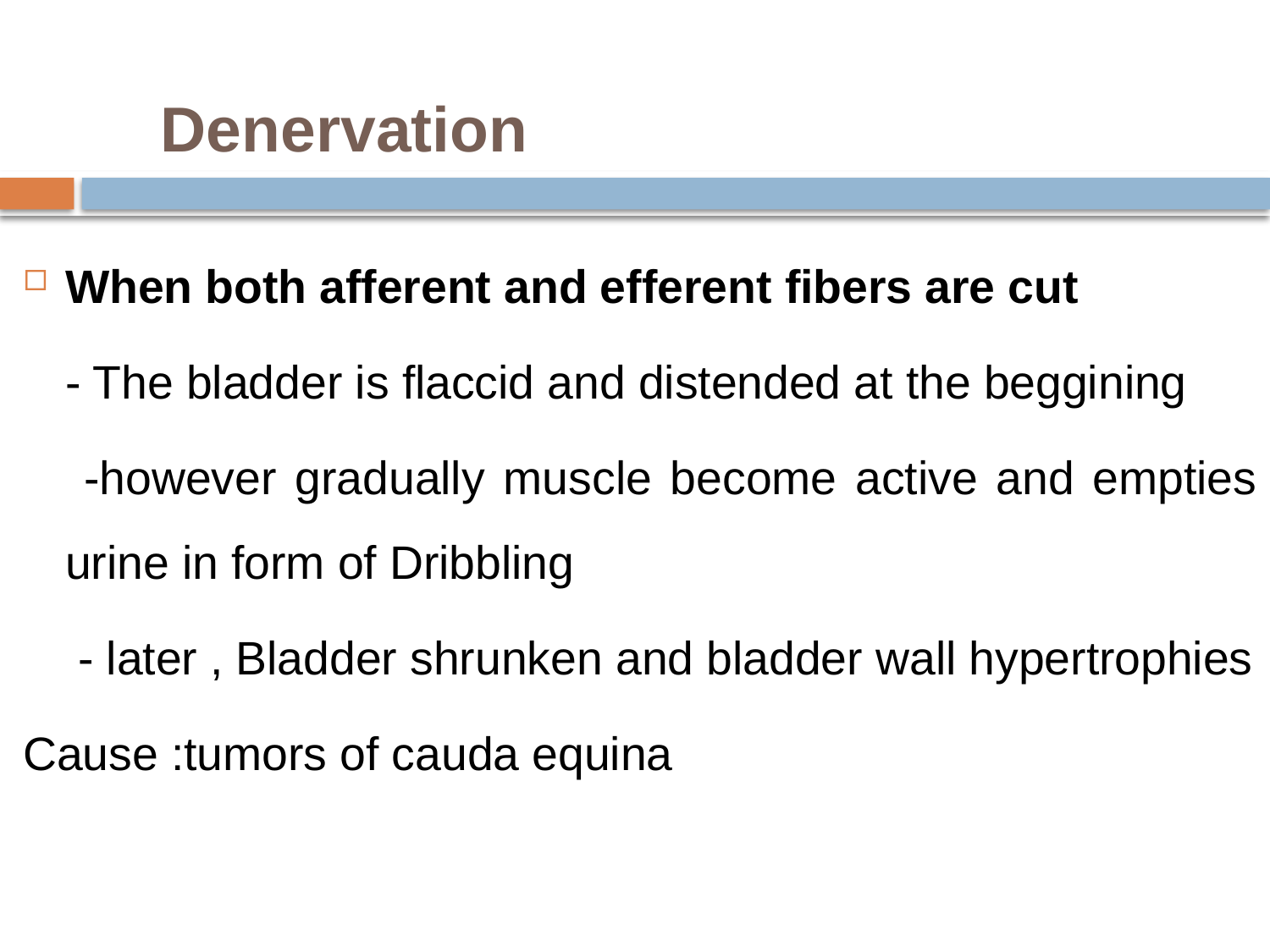

# Denervation
When both afferent and efferent fibers are cut
	- The bladder is flaccid and distended at the beggining
	 -however gradually muscle become active and empties urine in form of Dribbling
	 - later , Bladder shrunken and bladder wall hypertrophies
Cause :tumors of cauda equina